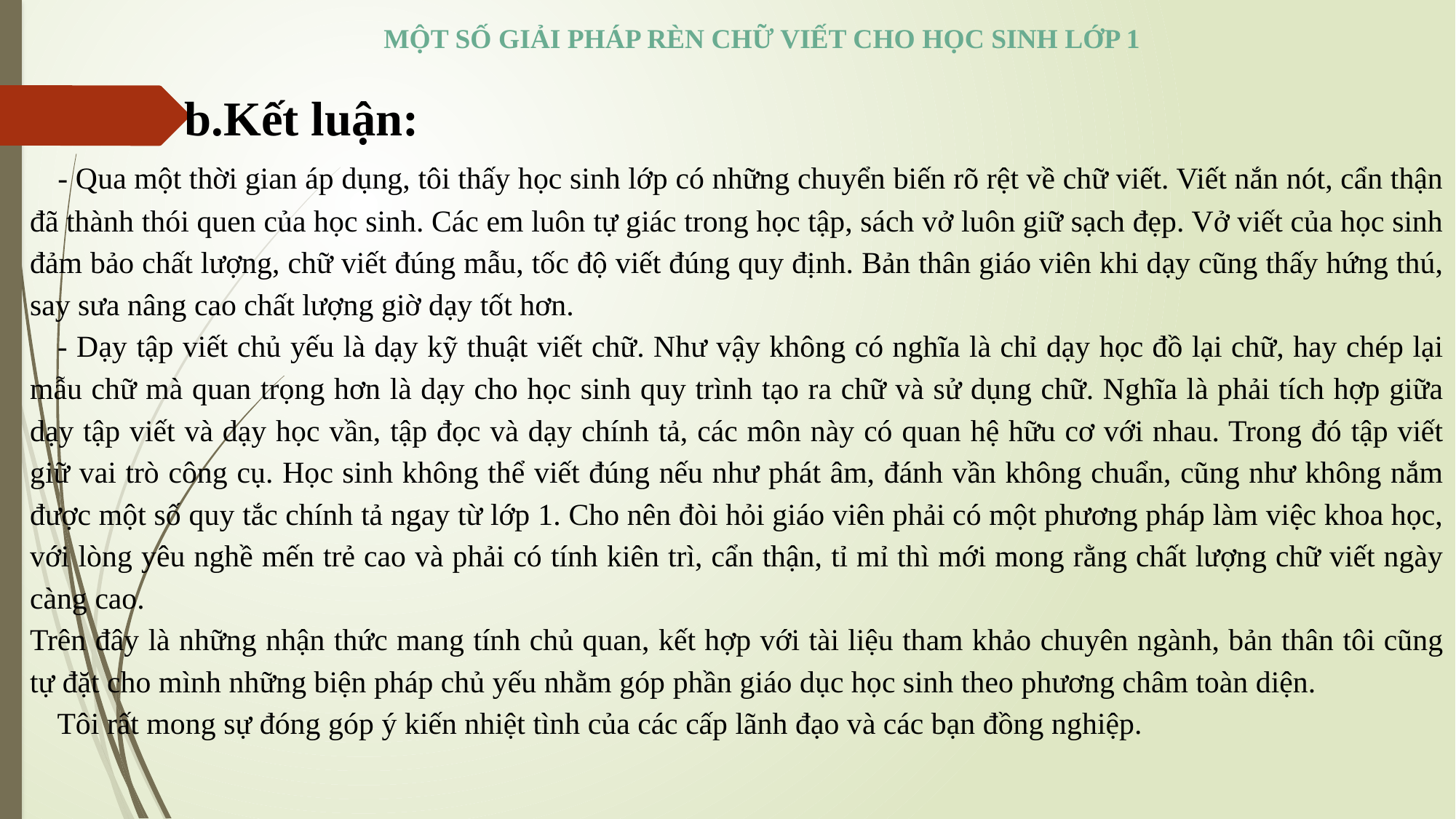

MỘT SỐ GIẢI PHÁP RÈN CHỮ VIẾT CHO HỌC SINH LỚP 1

                 b.Kết luận:
   - Qua một thời gian áp dụng, tôi thấy học sinh lớp có những chuyển biến rõ rệt về chữ viết. Viết nắn nót, cẩn thận đã thành thói quen của học sinh. Các em luôn tự giác trong học tập, sách vở luôn giữ sạch đẹp. Vở viết của học sinh đảm bảo chất lượng, chữ viết đúng mẫu, tốc độ viết đúng quy định. Bản thân giáo viên khi dạy cũng thấy hứng thú, say sưa nâng cao chất lượng giờ dạy tốt hơn.
   - Dạy tập viết chủ yếu là dạy kỹ thuật viết chữ. Như vậy không có nghĩa là chỉ dạy học đồ lại chữ, hay chép lại mẫu chữ mà quan trọng hơn là dạy cho học sinh quy trình tạo ra chữ và sử dụng chữ. Nghĩa là phải tích hợp giữa dạy tập viết và dạy học vần, tập đọc và dạy chính tả, các môn này có quan hệ hữu cơ với nhau. Trong đó tập viết giữ vai trò công cụ. Học sinh không thể viết đúng nếu như phát âm, đánh vần không chuẩn, cũng như không nắm được một số quy tắc chính tả ngay từ lớp 1. Cho nên đòi hỏi giáo viên phải có một phương pháp làm việc khoa học, với lòng yêu nghề mến trẻ cao và phải có tính kiên trì, cẩn thận, tỉ mỉ thì mới mong rằng chất lượng chữ viết ngày càng cao.
Trên đây là những nhận thức mang tính chủ quan, kết hợp với tài liệu tham khảo chuyên ngành, bản thân tôi cũng tự đặt cho mình những biện pháp chủ yếu nhằm góp phần giáo dục học sinh theo phương châm toàn diện.
Tôi rất mong sự đóng góp ý kiến nhiệt tình của các cấp lãnh đạo và các bạn đồng nghiệp.